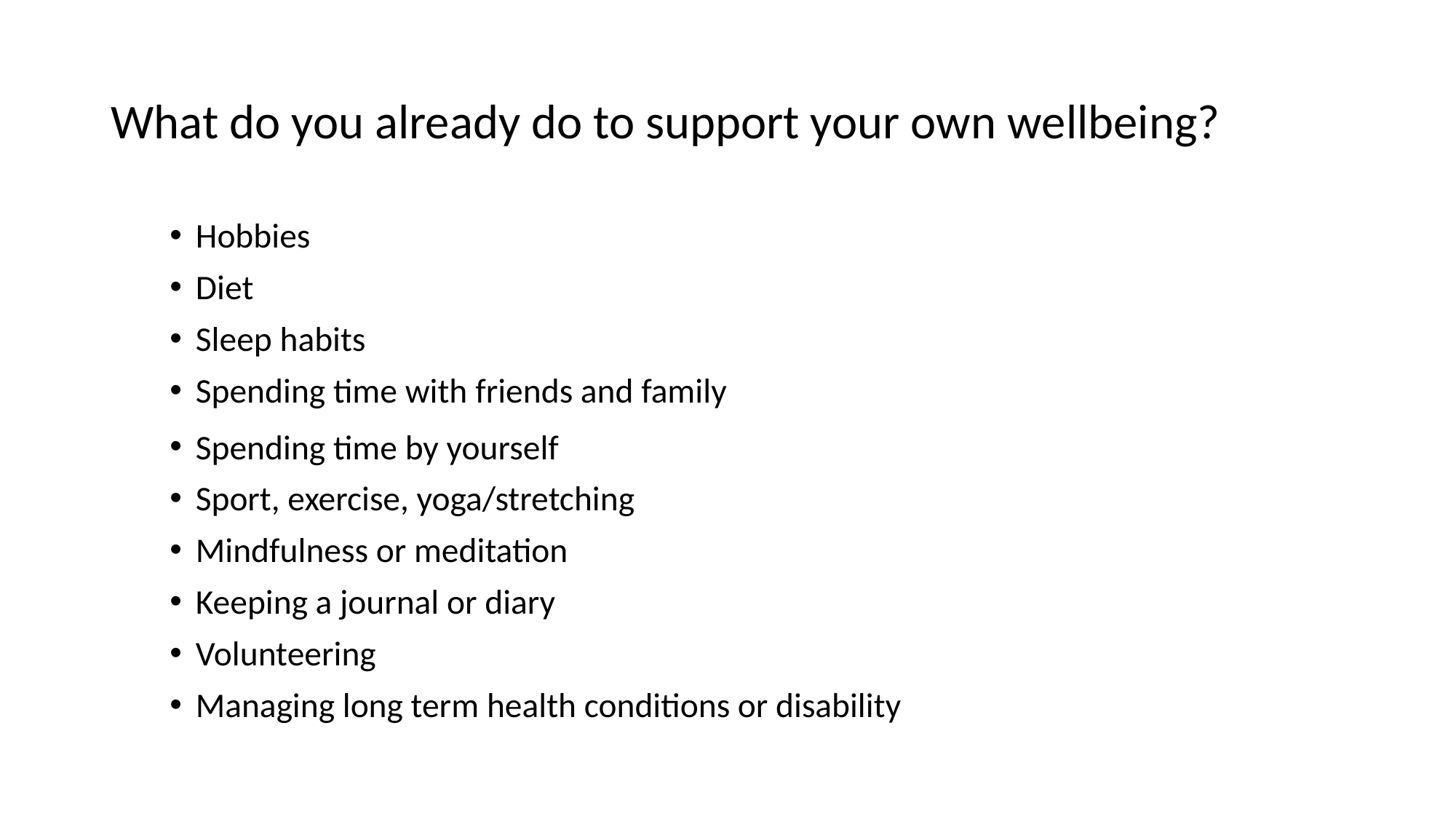

# What do you already do to support your own wellbeing?
Hobbies
Diet
Sleep habits
Spending time with friends and family
Spending time by yourself
Sport, exercise, yoga/stretching
Mindfulness or meditation
Keeping a journal or diary
Volunteering
Managing long term health conditions or disability